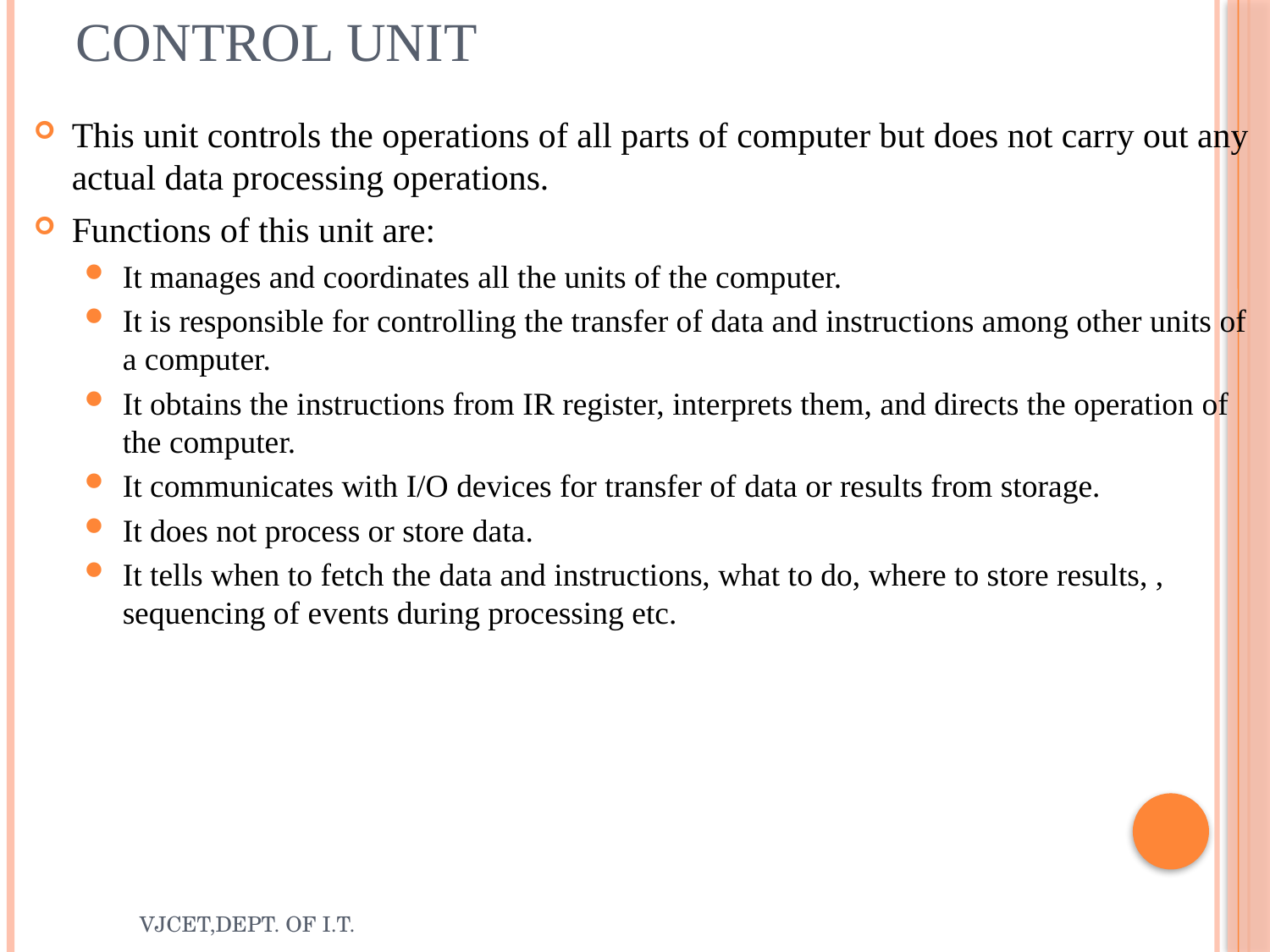

# Control Unit
This unit controls the operations of all parts of computer but does not carry out any actual data processing operations.
Functions of this unit are:
It manages and coordinates all the units of the computer.
It is responsible for controlling the transfer of data and instructions among other units of a computer.
It obtains the instructions from IR register, interprets them, and directs the operation of the computer.
It communicates with I/O devices for transfer of data or results from storage.
It does not process or store data.
It tells when to fetch the data and instructions, what to do, where to store results, , sequencing of events during processing etc.

VJCET,DEPT. OF I.T.